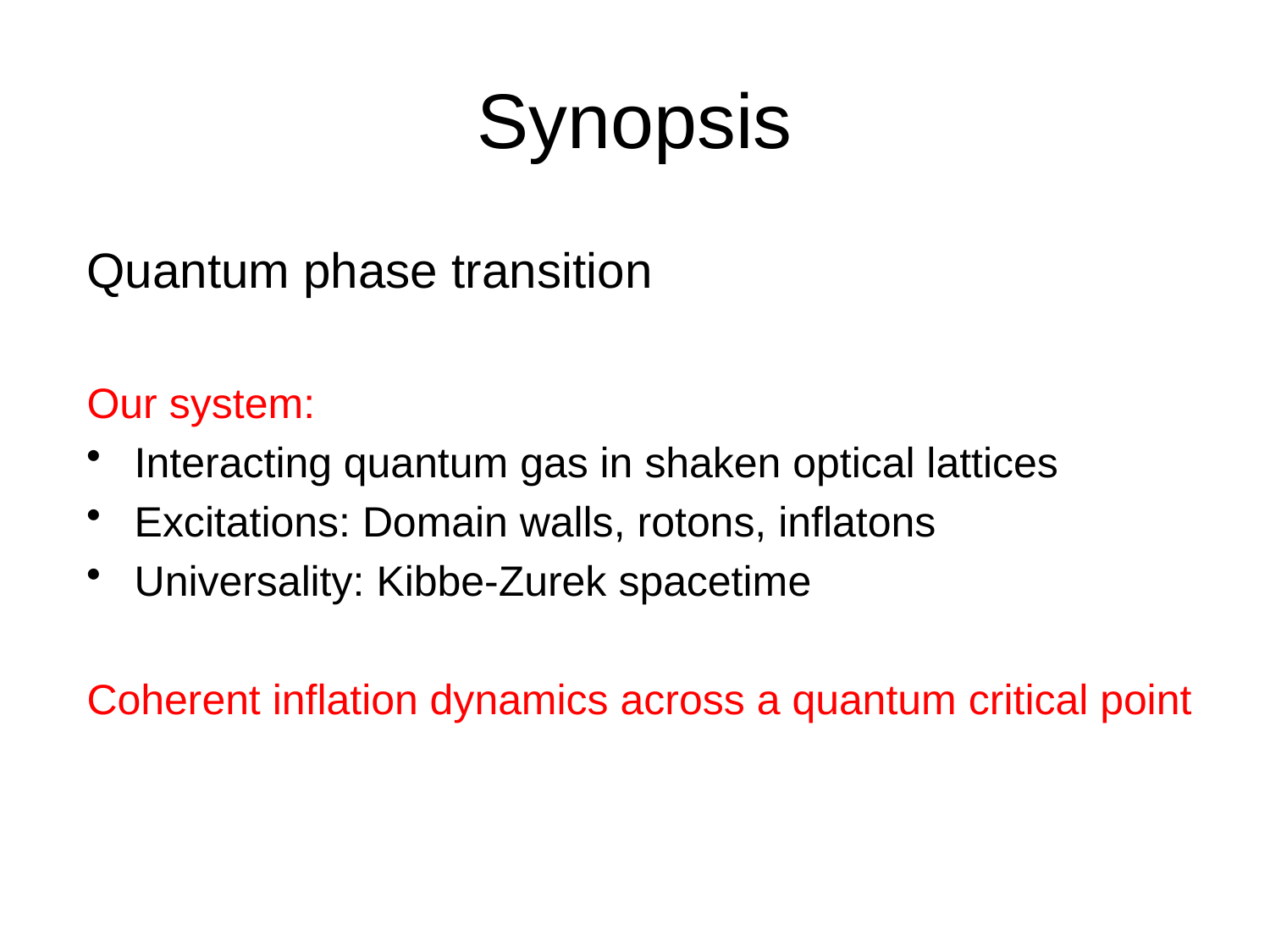

# Synopsis
Quantum phase transition

Our system:
Interacting quantum gas in shaken optical lattices
Excitations: Domain walls, rotons, inflatons
Universality: Kibbe-Zurek spacetime

Coherent inflation dynamics across a quantum critical point